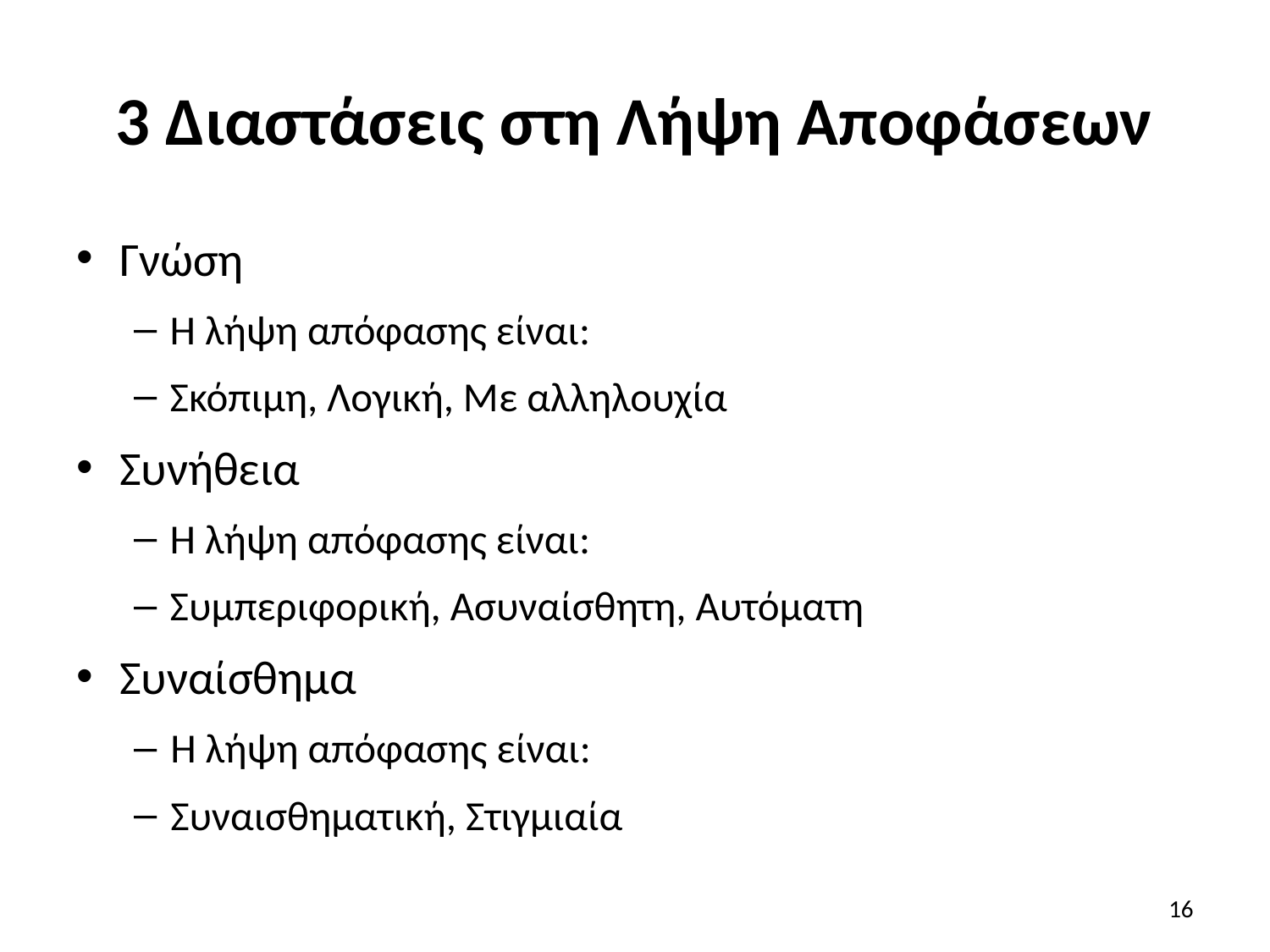

# 3 Διαστάσεις στη Λήψη Αποφάσεων
Γνώση
Η λήψη απόφασης είναι:
Σκόπιμη, Λογική, Με αλληλουχία
Συνήθεια
Η λήψη απόφασης είναι:
Συμπεριφορική, Ασυναίσθητη, Αυτόματη
Συναίσθημα
Η λήψη απόφασης είναι:
Συναισθηματική, Στιγμιαία

16